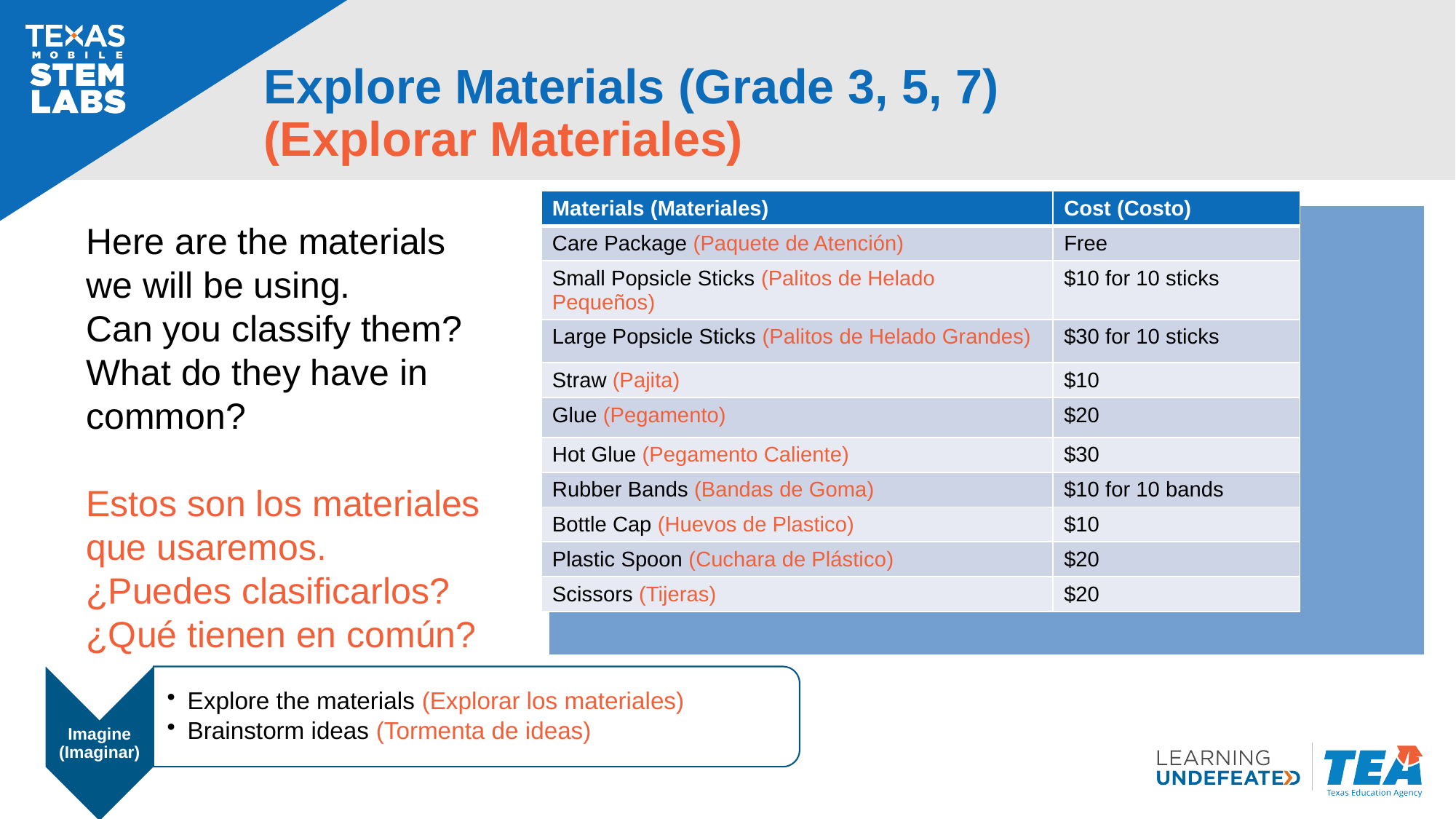

# Explore Materials (Grade 3, 5, 7) (Explorar Materiales)
| Materials (Materiales)​ | Cost (Costo)​ |
| --- | --- |
| Care Package (Paquete de Atención) | Free |
| Small Popsicle Sticks (Palitos de Helado Pequeños) | $10 for 10 sticks |
| Large Popsicle Sticks (Palitos de Helado Grandes) | $30 for 10 sticks |
| Straw (Pajita) | $10 |
| Glue (Pegamento) | $20 |
| Hot Glue (Pegamento Caliente) | $30 |
| Rubber Bands (Bandas de Goma) | $10 for 10 bands |
| Bottle Cap (Huevos de Plastico) | $10 |
| Plastic Spoon (Cuchara de Plástico) | $20 |
| Scissors (Tijeras) | $20 |